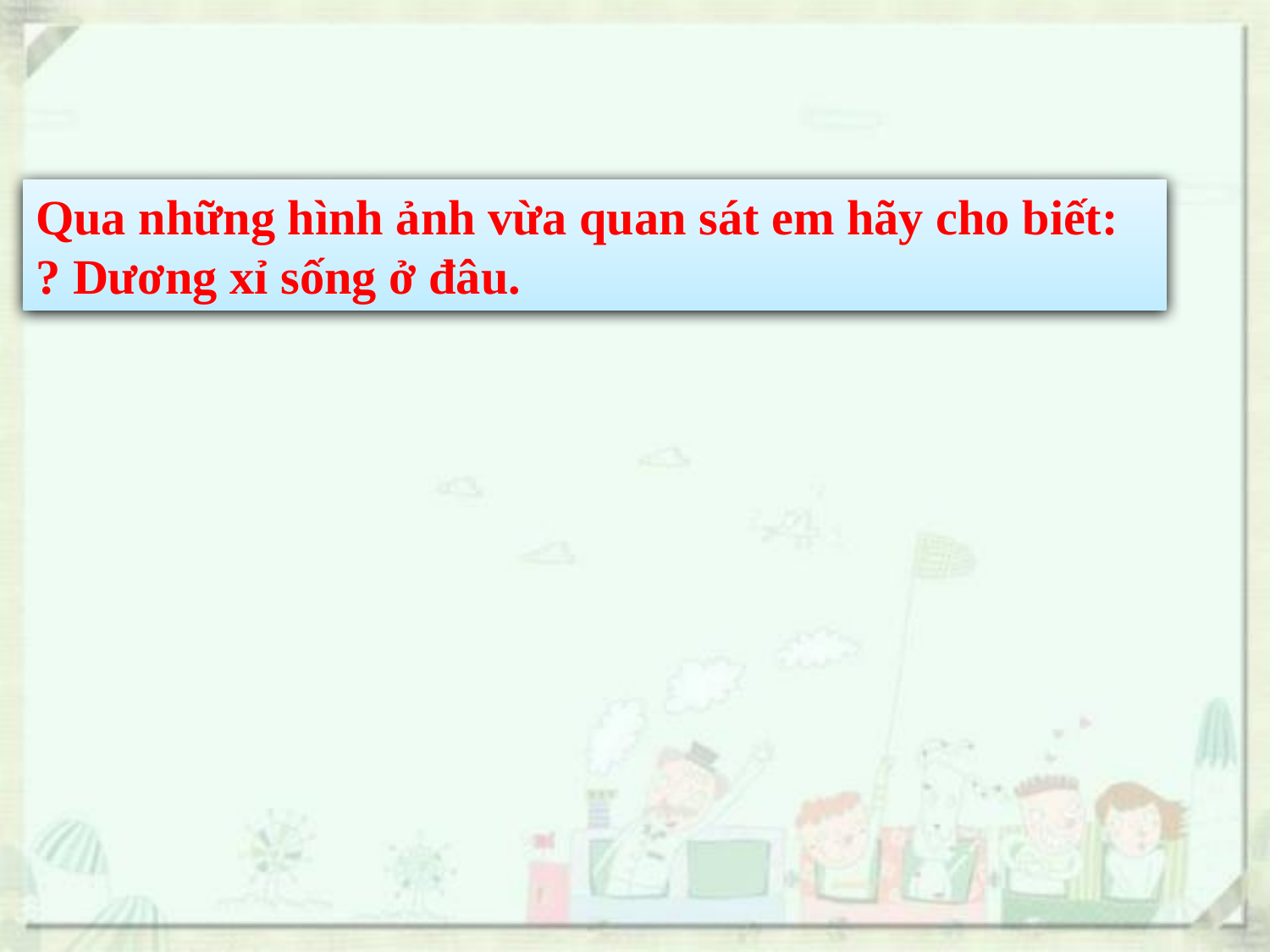

Qua những hình ảnh vừa quan sát em hãy cho biết:
? Dương xỉ sống ở đâu.